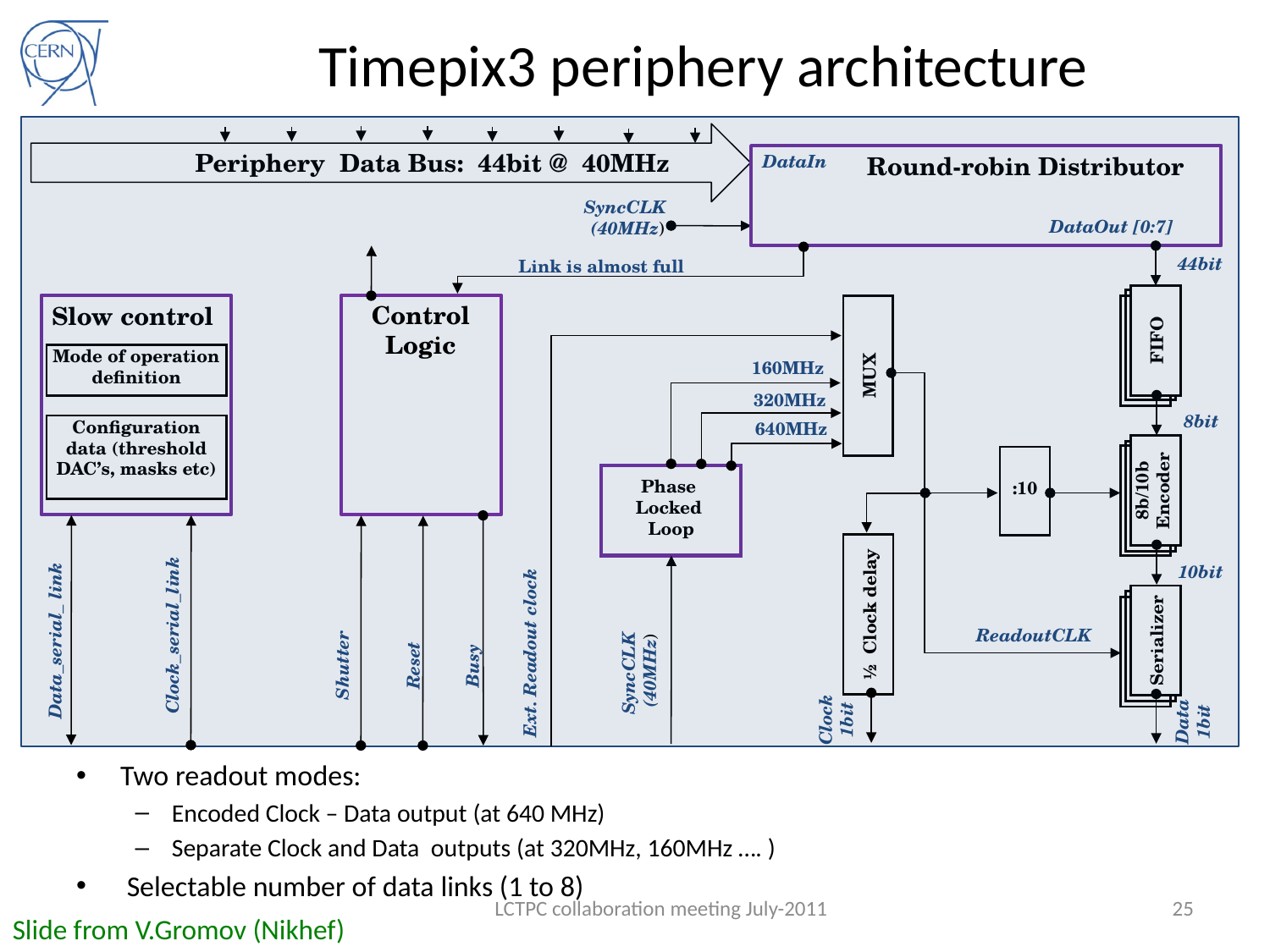

# Timepix3 periphery architecture

Periphery  Data Bus:  44bit @  40MHz

DataIn
Round-robin Distributor

SyncCLK
 (40MHz)
DataOut [0:7]

44bit
Link is almost full

Control
Logic
Slow control
FIFO

Mode of operation
definition
MUX
160MHz

320MHz
8bit

Configuration data (threshold DAC’s, masks etc)
640MHz

:10
Phase
Locked
Loop
8b/10b
Encoder

10bit
½  Clock delay
Clock_serial_link
Serializer

Data_serial_ link
ReadoutCLK

Ext. Readout clock
SyncCLK
(40MHz)
Shutter
Reset
Busy
Clock
1bit
Data
1bit
Two readout modes:
Encoded Clock – Data output (at 640 MHz)
Separate Clock and Data  outputs (at 320MHz, 160MHz …. )
 Selectable number of data links (1 to 8)

LCTPC collaboration meeting July-2011
25
Slide from V.Gromov (Nikhef)